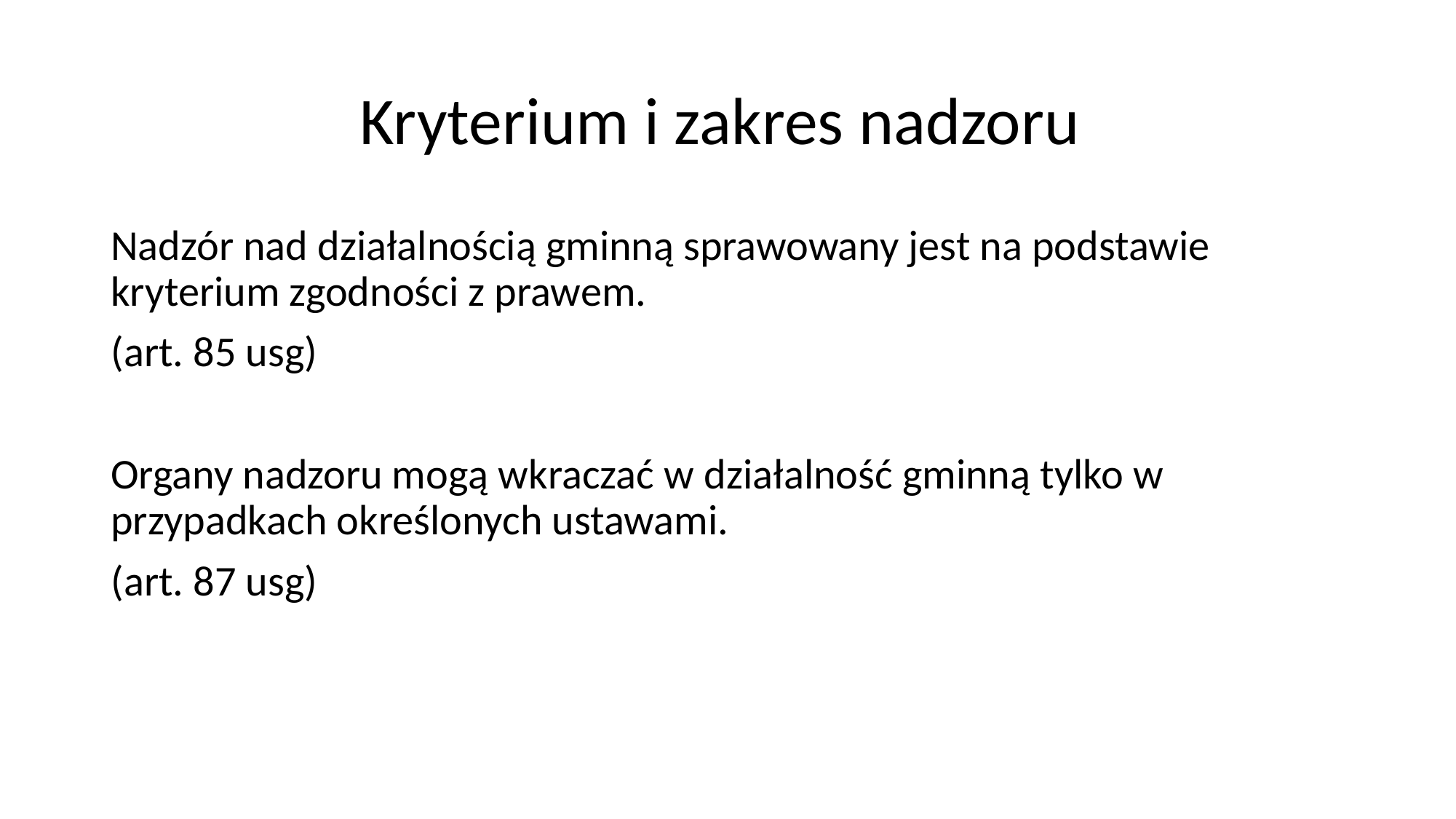

# Kryterium i zakres nadzoru
Nadzór nad działalnością gminną sprawowany jest na podstawie kryterium zgodności z prawem.
(art. 85 usg)

Organy nadzoru mogą wkraczać w działalność gminną tylko w przypadkach określonych ustawami.
(art. 87 usg)